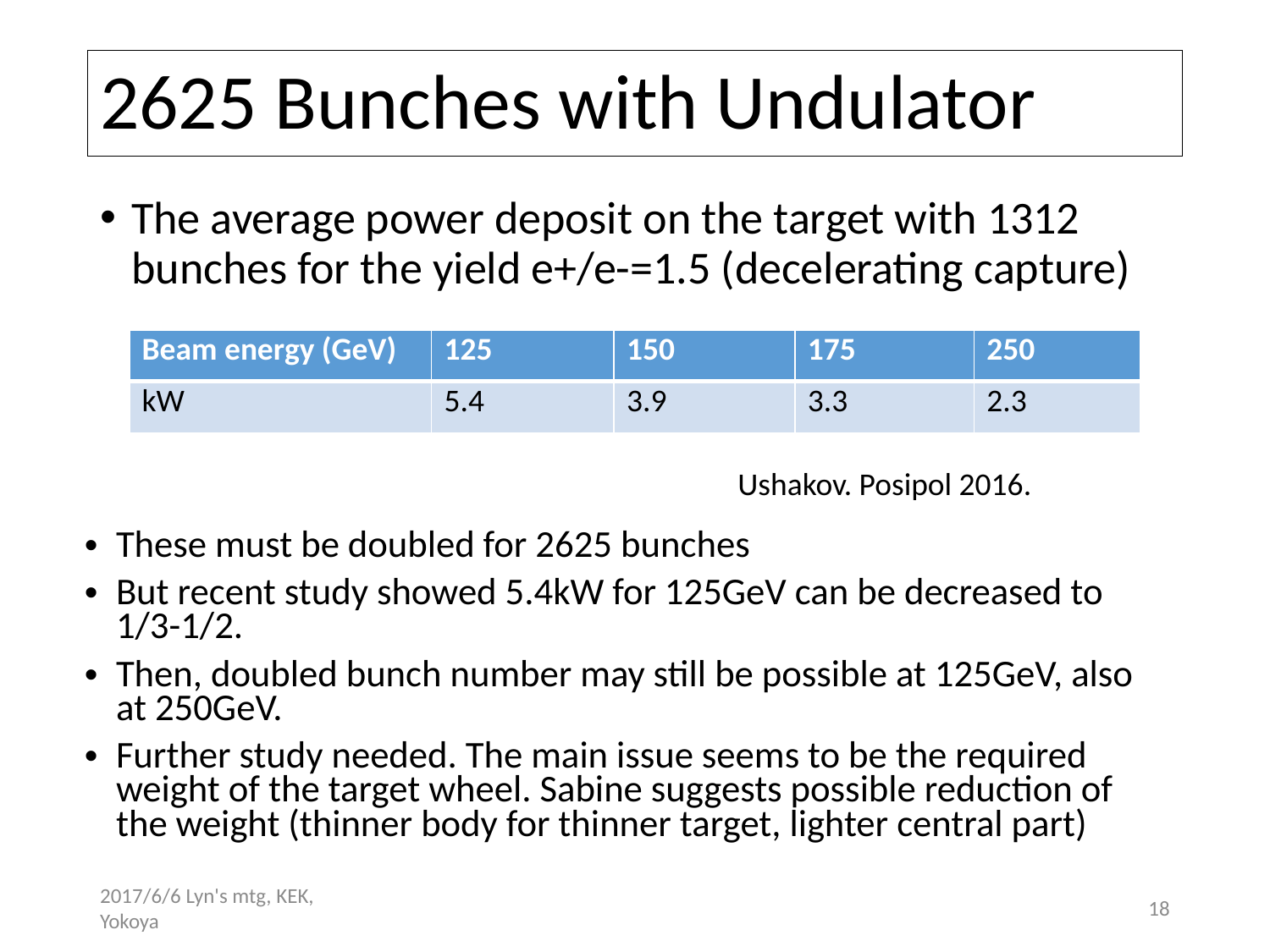

# 2625 Bunches with Undulator
The average power deposit on the target with 1312 bunches for the yield e+/e-=1.5 (decelerating capture)
| Beam energy (GeV) | 125 | 150 | 175 | 250 |
| --- | --- | --- | --- | --- |
| kW | 5.4 | 3.9 | 3.3 | 2.3 |
Ushakov. Posipol 2016.
These must be doubled for 2625 bunches
But recent study showed 5.4kW for 125GeV can be decreased to 1/3-1/2.
Then, doubled bunch number may still be possible at 125GeV, also at 250GeV.
Further study needed. The main issue seems to be the required weight of the target wheel. Sabine suggests possible reduction of the weight (thinner body for thinner target, lighter central part)
2017/6/6 Lyn's mtg, KEK,  Yokoya
18